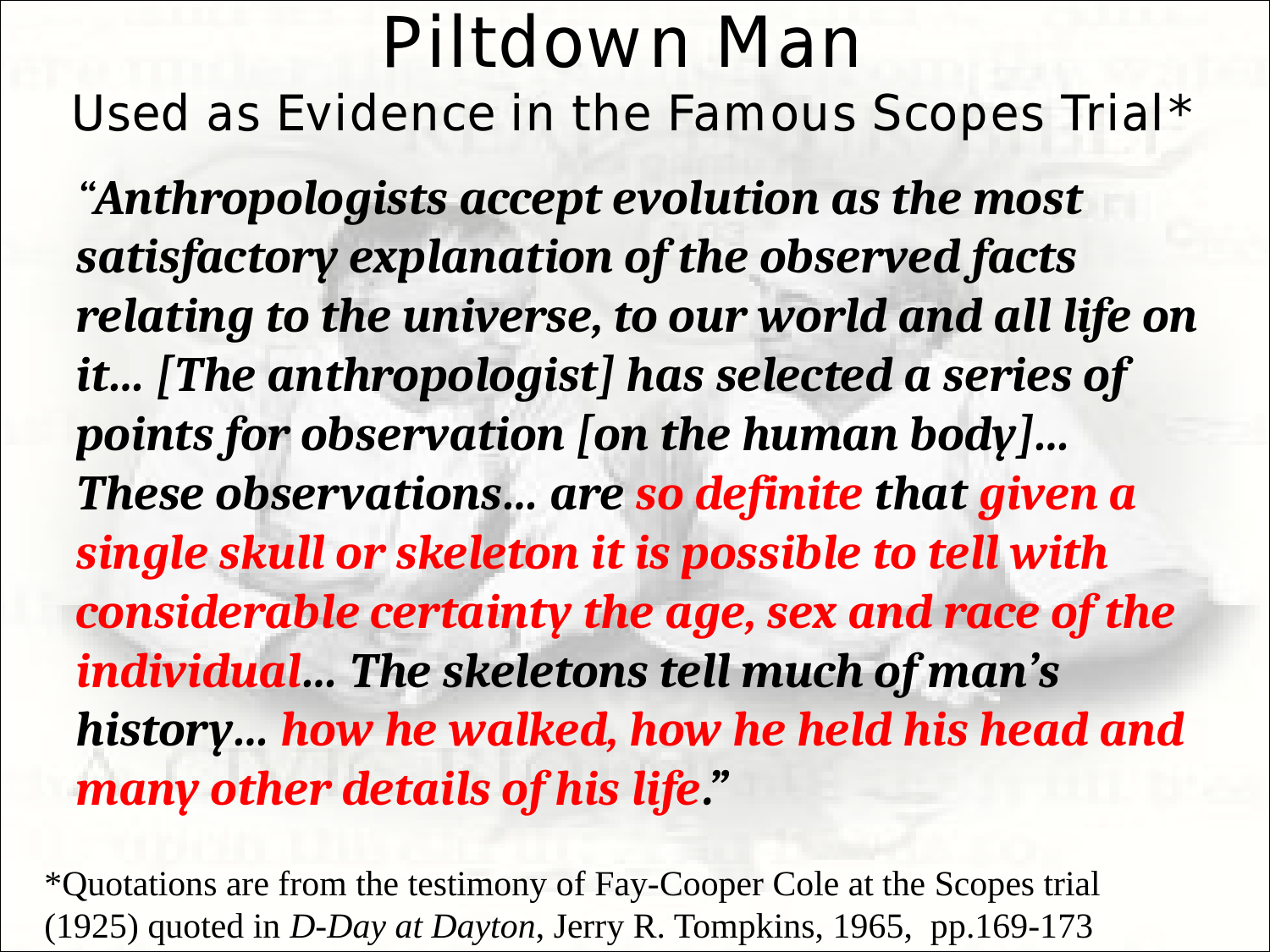

# Piltdown Man Used as Evidence in the Famous Scopes Trial*
“Anthropologists accept evolution as the most satisfactory explanation of the observed facts relating to the universe, to our world and all life on it… [The anthropologist] has selected a series of points for observation [on the human body]… These observations… are so definite that given a single skull or skeleton it is possible to tell with considerable certainty the age, sex and race of the individual… The skeletons tell much of man’s history… how he walked, how he held his head and many other details of his life.”
*Quotations are from the testimony of Fay-Cooper Cole at the Scopes trial (1925) quoted in D-Day at Dayton, Jerry R. Tompkins, 1965,  pp.169-173